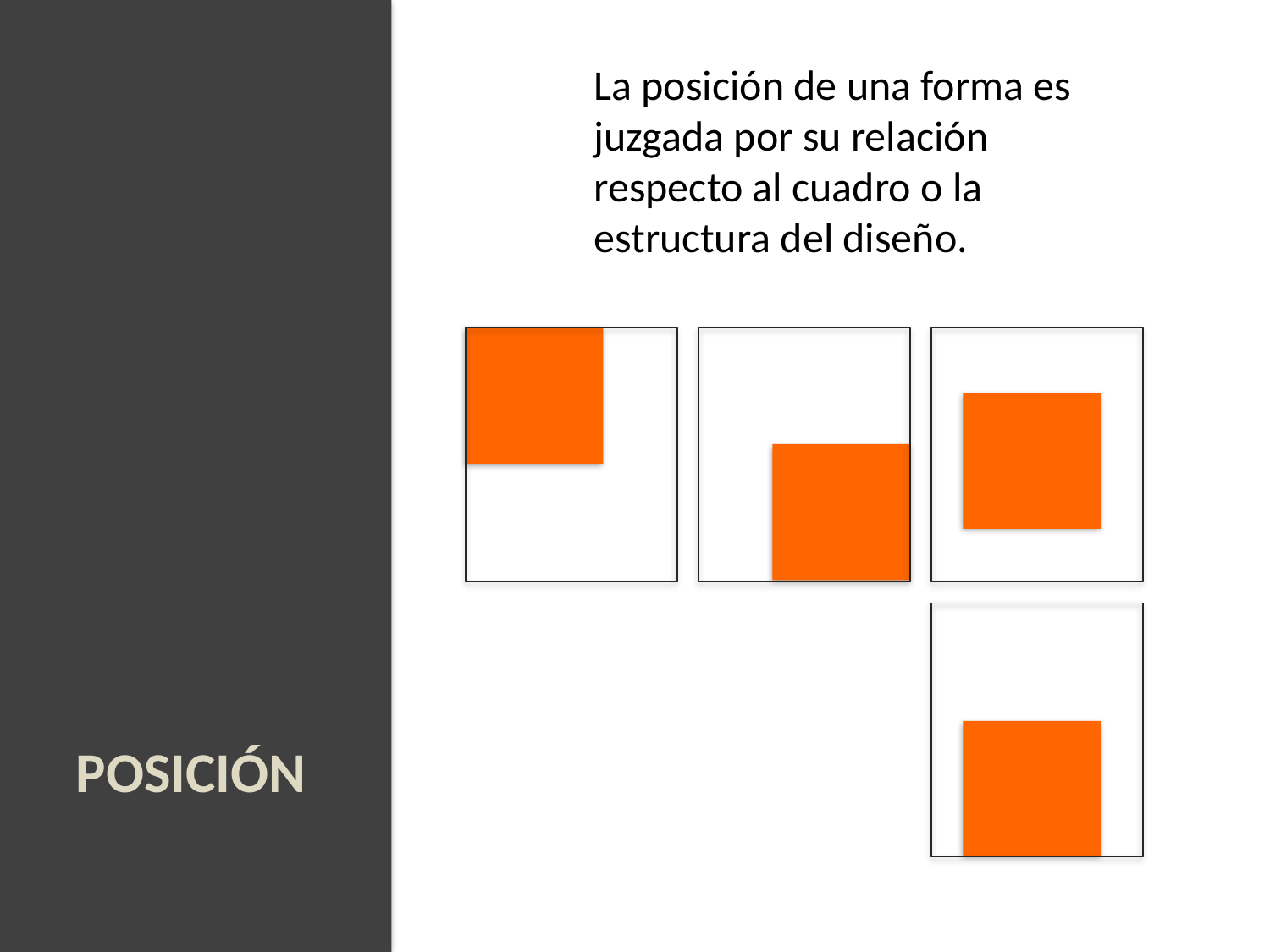

La posición de una forma es juzgada por su relación respecto al cuadro o la estructura del diseño.

POSICIÓN